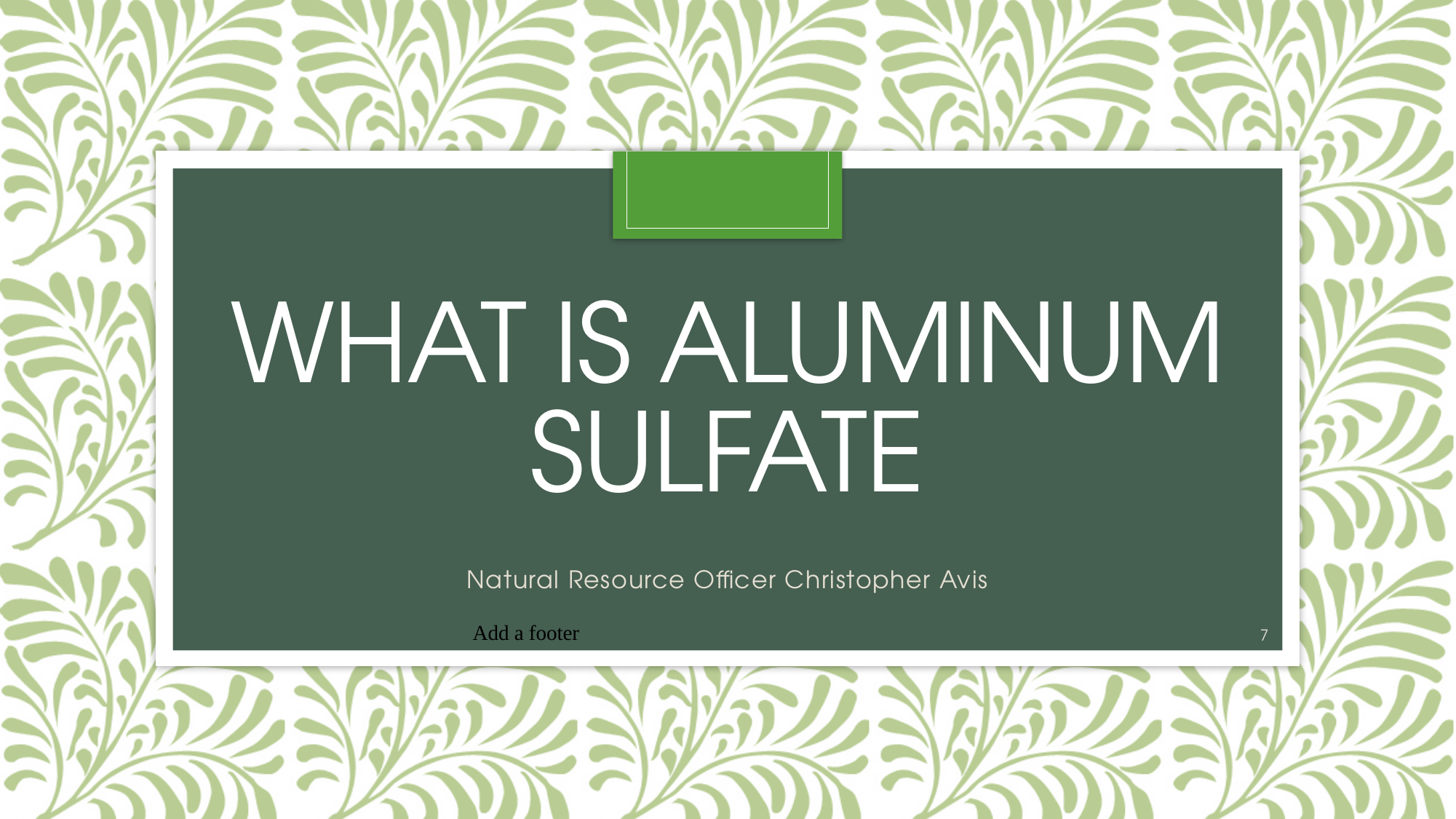

# What is Aluminum Sulfate
Natural Resource Officer Christopher Avis
Add a footer
7